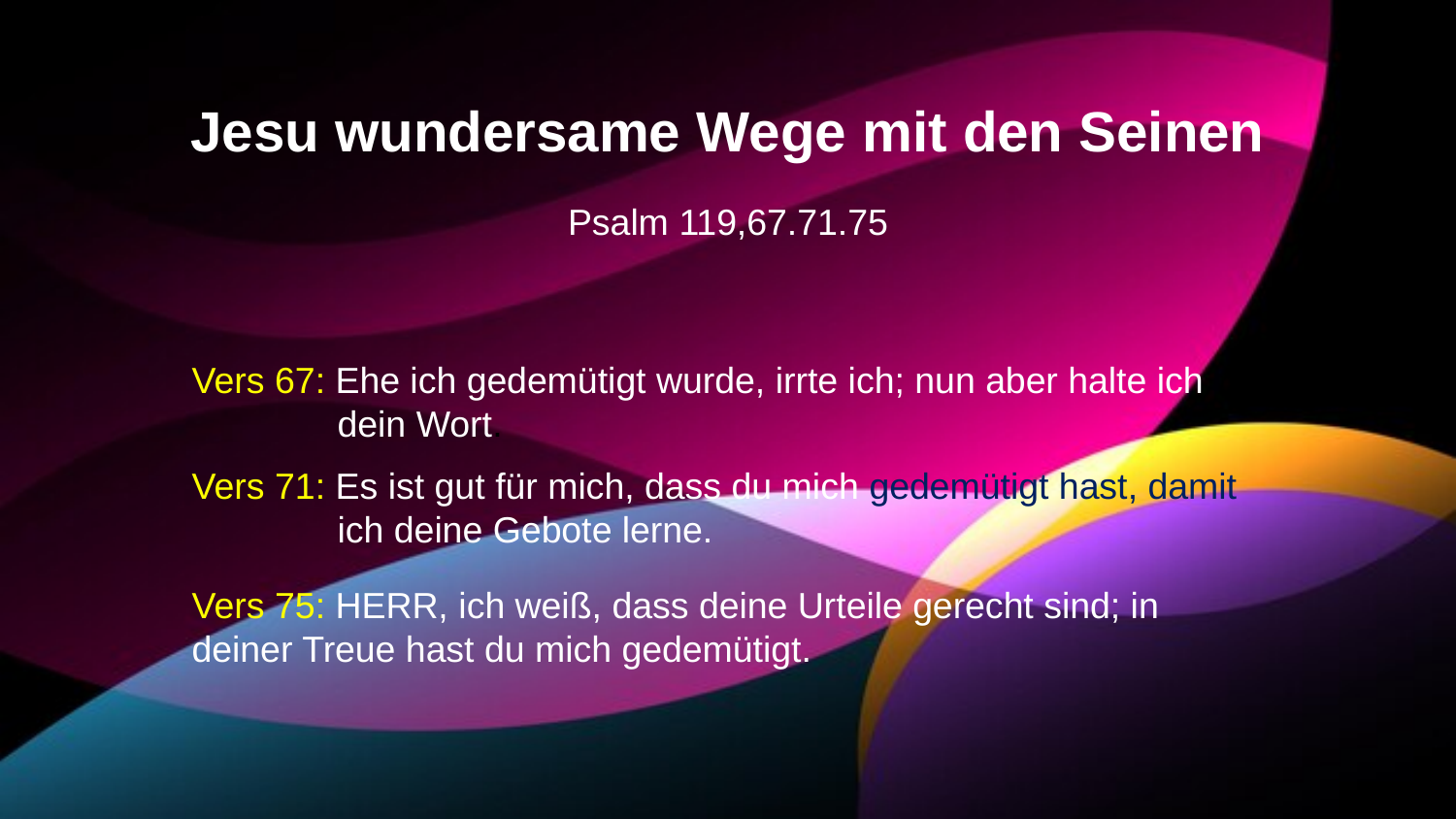

Jesu wundersame Wege mit den Seinen

Psalm 119,67.71.75

Vers 67: Ehe ich gedemütigt wurde, irrte ich; nun aber halte ich 	dein Wort.
Vers 71: Es ist gut für mich, dass du mich gedemütigt hast, damit  	ich deine Gebote lerne.
Vers 75: HERR, ich weiß, dass deine Urteile gerecht sind; in 	deiner Treue hast du mich gedemütigt.